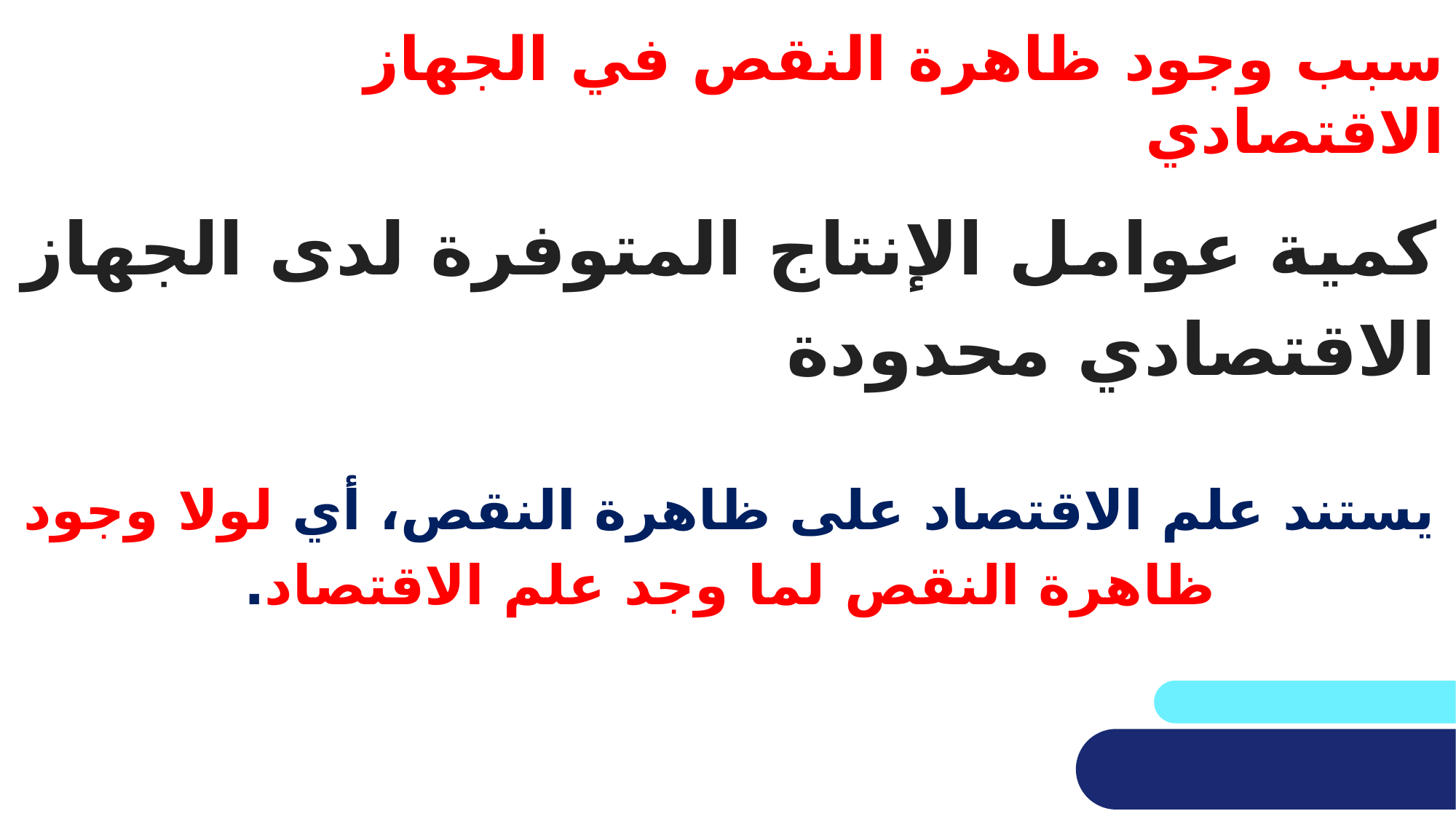

# سبب وجود ظاهرة النقص في الجهاز الاقتصادي
كمية عوامل الإنتاج المتوفرة لدى الجهاز الاقتصادي محدودة

يستند علم الاقتصاد على ظاهرة النقص، أي لولا وجود ظاهرة النقص لما وجد علم الاقتصاد.